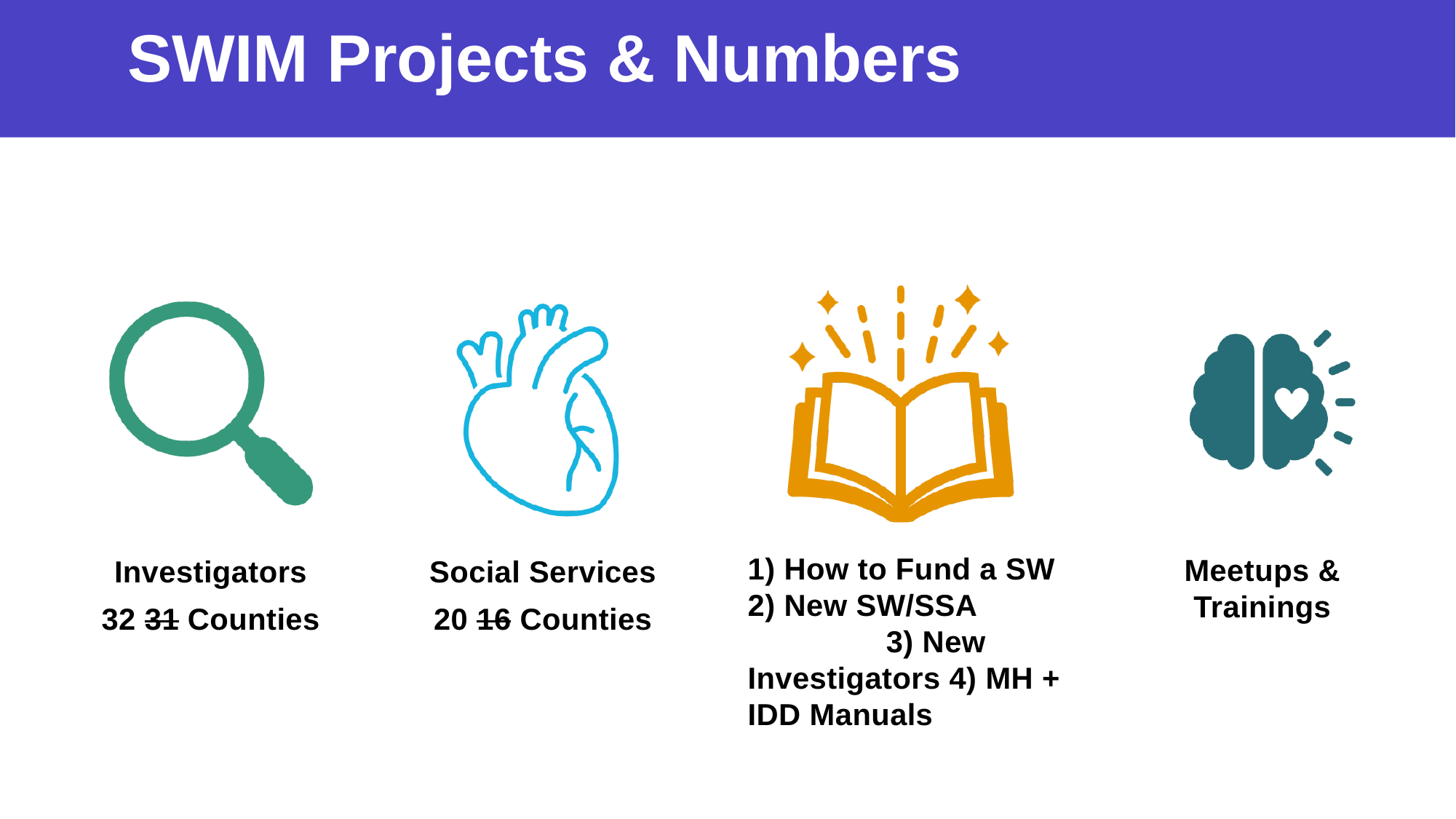

# SWIM Projects & Numbers
Investigators
32 31 Counties

Social Services
20 16 Counties

1) How to Fund a SW 2) New SW/SSA                             3) New Investigators 4) MH + IDD Manuals
Meetups & Trainings